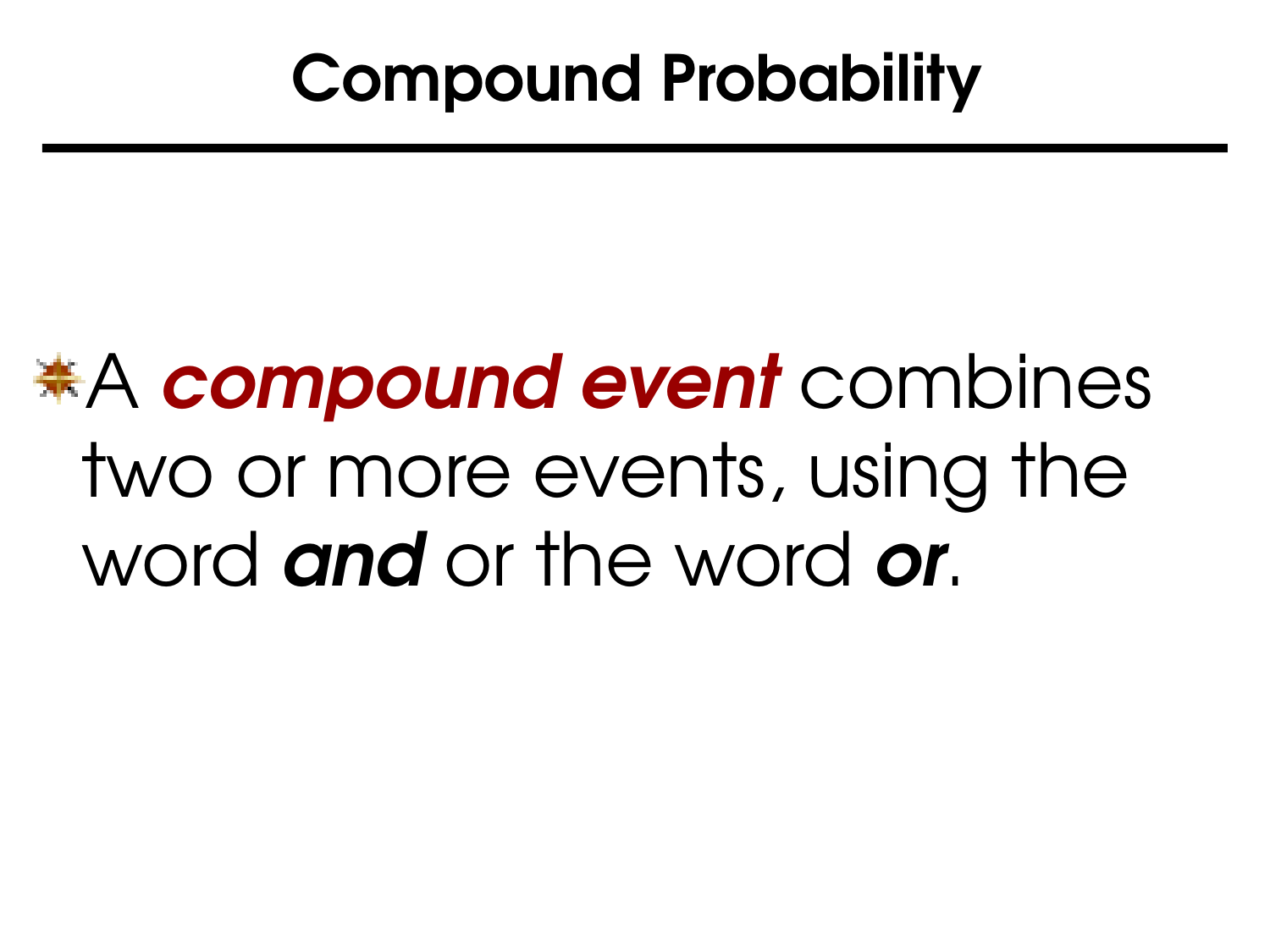

Compound Probability

A compound event combines two or more events, using the word and or the word or.